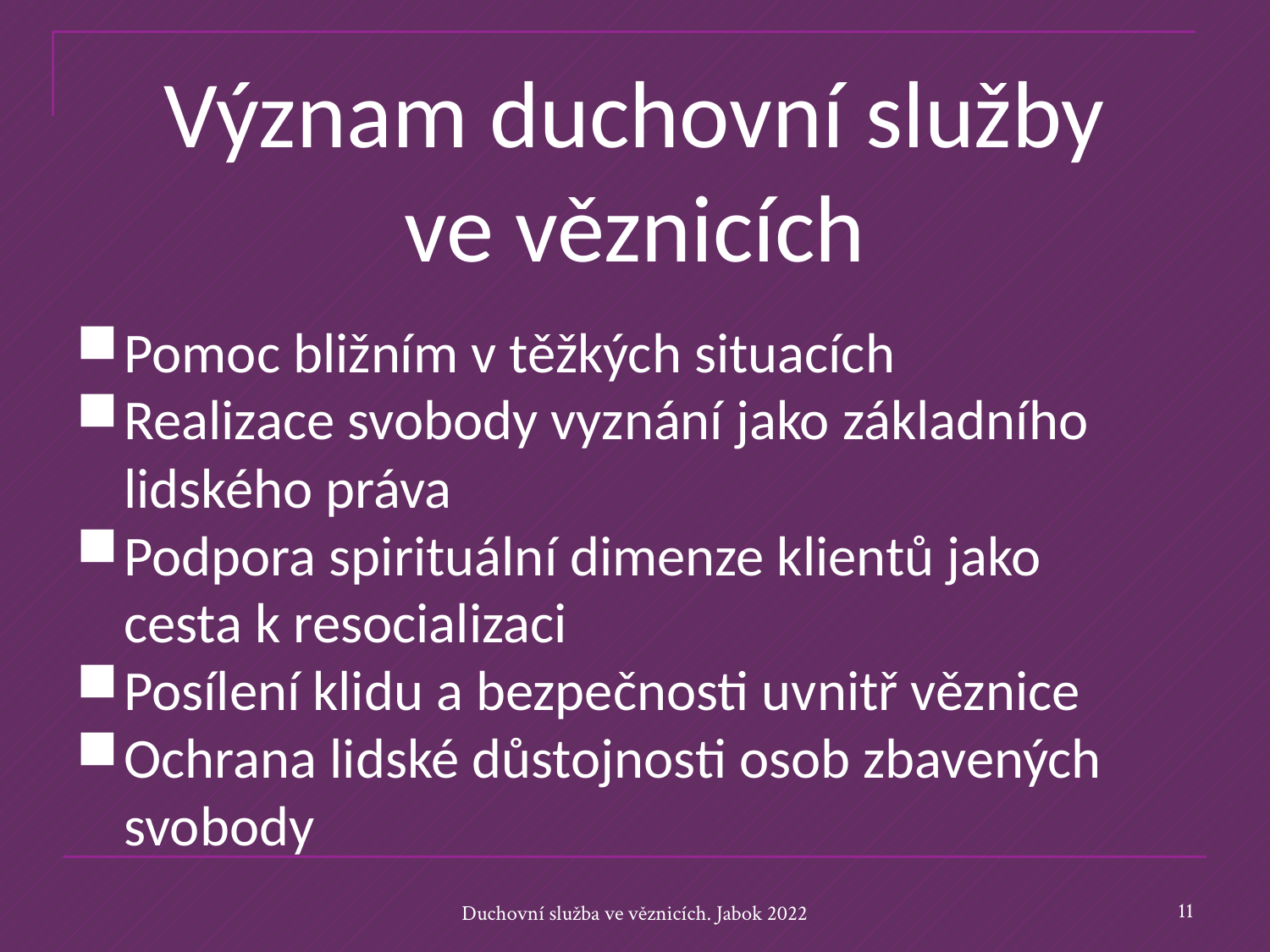

# Význam duchovní služby ve věznicích

Pomoc bližním v těžkých situacích
Realizace svobody vyznání jako základního lidského práva
Podpora spirituální dimenze klientů jako cesta k resocializaci
Posílení klidu a bezpečnosti uvnitř věznice
Ochrana lidské důstojnosti osob zbavených svobody
11
Duchovní služba ve věznicích. Jabok 2022